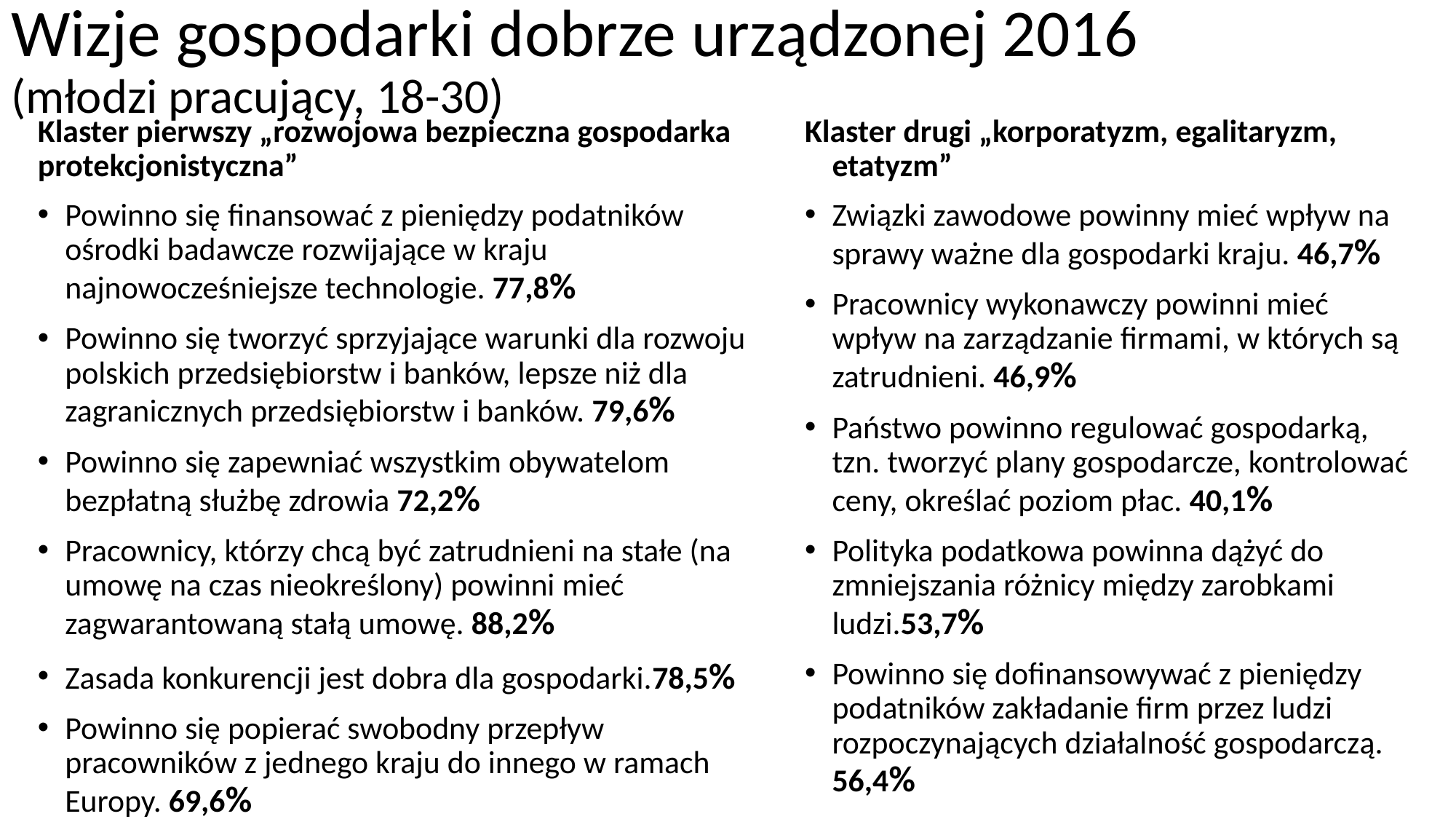

# Wizje gospodarki dobrze urządzonej 2016 (młodzi pracujący, 18-30)
Klaster pierwszy „rozwojowa bezpieczna gospodarka protekcjonistyczna”
Powinno się finansować z pieniędzy podatników ośrodki badawcze rozwijające w kraju najnowocześniejsze technologie. 77,8%
Powinno się tworzyć sprzyjające warunki dla rozwoju polskich przedsiębiorstw i banków, lepsze niż dla zagranicznych przedsiębiorstw i banków. 79,6%
Powinno się zapewniać wszystkim obywatelom bezpłatną służbę zdrowia 72,2%
Pracownicy, którzy chcą być zatrudnieni na stałe (na umowę na czas nieokreślony) powinni mieć zagwarantowaną stałą umowę. 88,2%
Zasada konkurencji jest dobra dla gospodarki.78,5%
Powinno się popierać swobodny przepływ pracowników z jednego kraju do innego w ramach Europy. 69,6%

Klaster drugi „korporatyzm, egalitaryzm, etatyzm”
Związki zawodowe powinny mieć wpływ na sprawy ważne dla gospodarki kraju. 46,7%
Pracownicy wykonawczy powinni mieć wpływ na zarządzanie firmami, w których są zatrudnieni. 46,9%
Państwo powinno regulować gospodarką, tzn. tworzyć plany gospodarcze, kontrolować ceny, określać poziom płac. 40,1%
Polityka podatkowa powinna dążyć do zmniejszania różnicy między zarobkami ludzi.53,7%
Powinno się dofinansowywać z pieniędzy podatników zakładanie firm przez ludzi rozpoczynających działalność gospodarczą. 56,4%